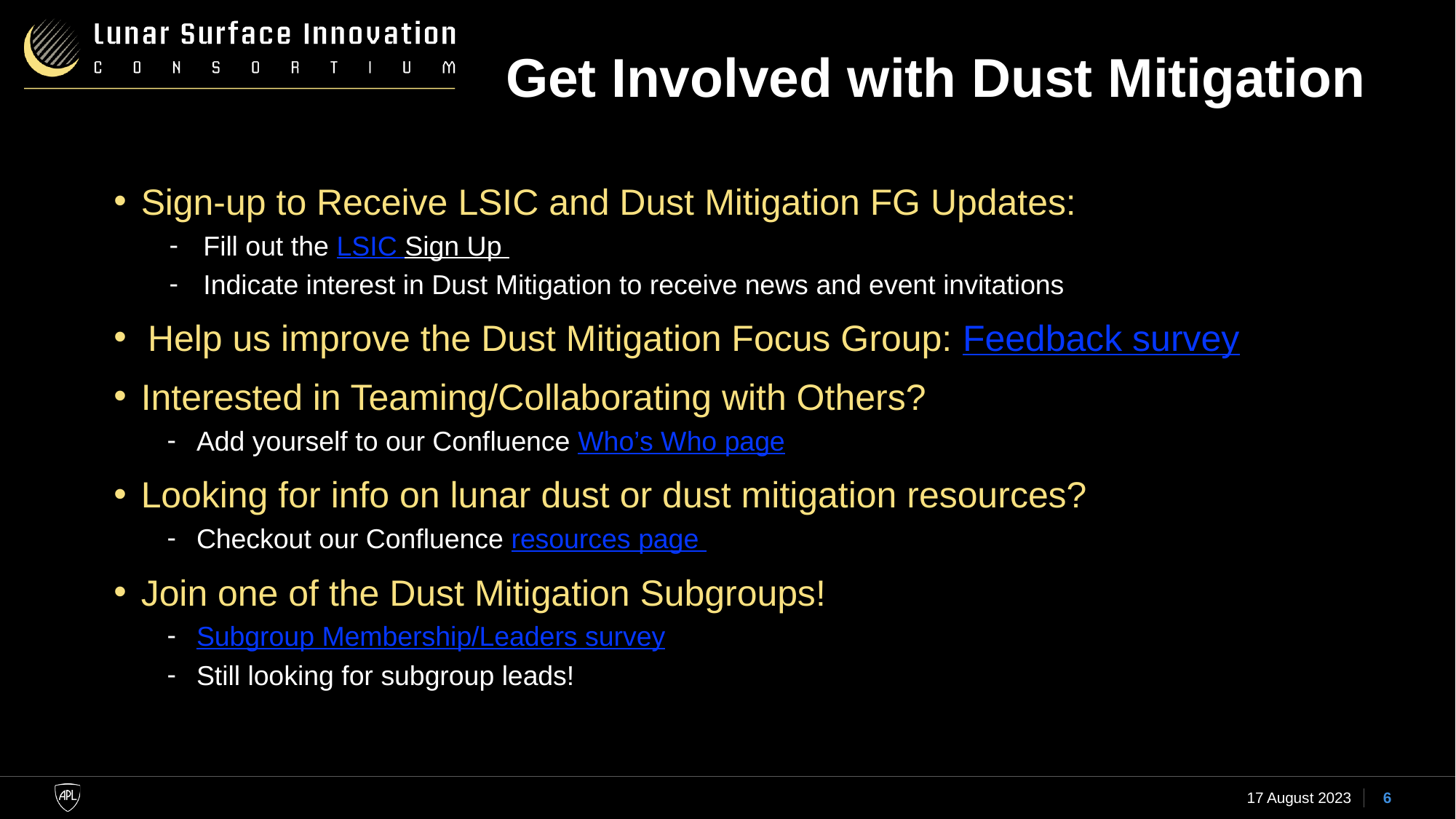

# Get Involved with Dust Mitigation

Sign-up to Receive LSIC and Dust Mitigation FG Updates:
Fill out the LSIC Sign Up
Indicate interest in Dust Mitigation to receive news and event invitations
Help us improve the Dust Mitigation Focus Group: Feedback survey
Interested in Teaming/Collaborating with Others?
Add yourself to our Confluence Who’s Who page
Looking for info on lunar dust or dust mitigation resources?
Checkout our Confluence resources page
Join one of the Dust Mitigation Subgroups!
Subgroup Membership/Leaders survey
Still looking for subgroup leads!

17 August 2023
6